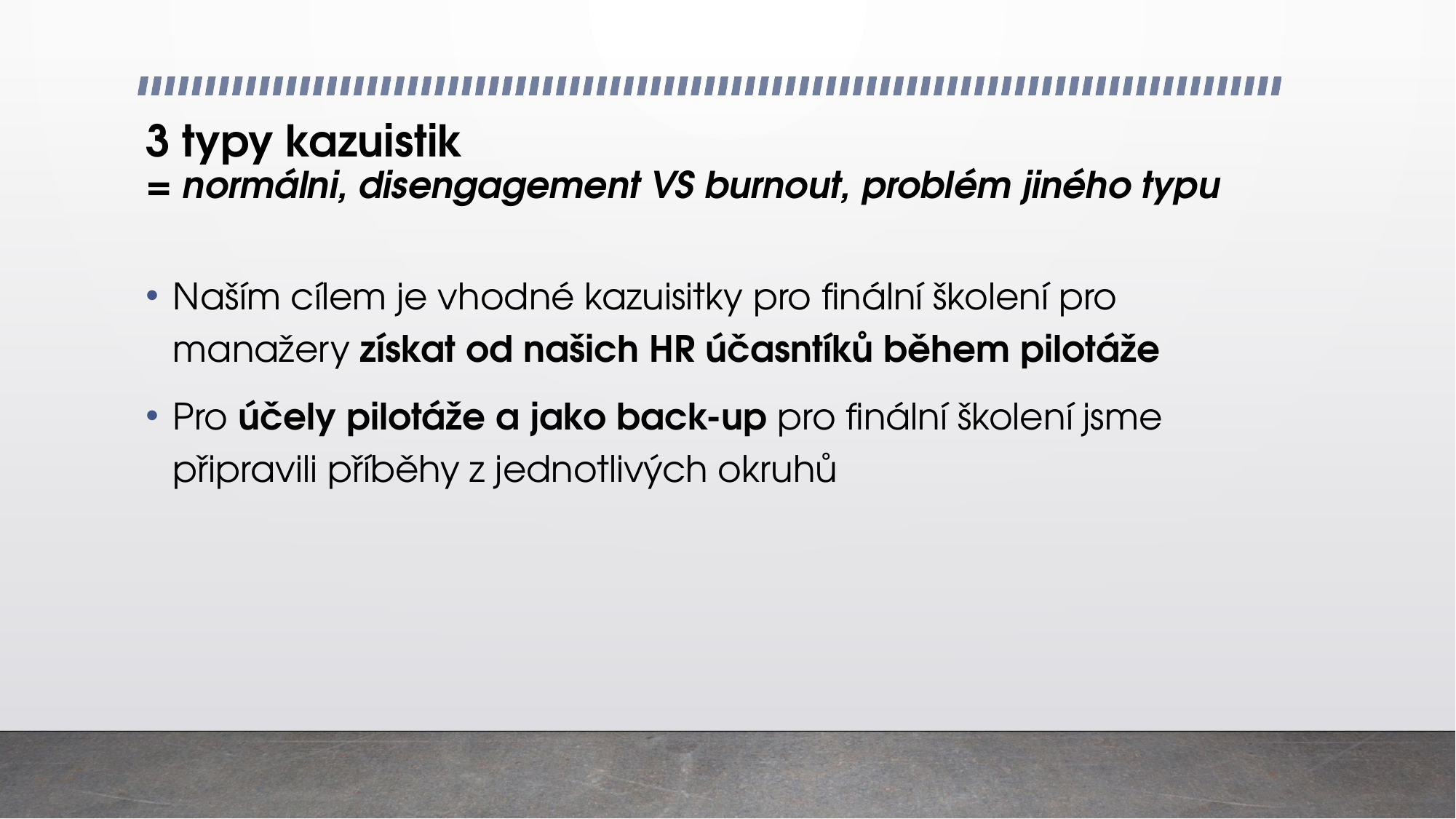

# 3 typy kazuistik = normálni, disengagement VS burnout, problém jiného typu
Naším cílem je vhodné kazuisitky pro finální školení pro manažery získat od našich HR účasntíků během pilotáže
Pro účely pilotáže a jako back-up pro finální školení jsme připravili příběhy z jednotlivých okruhů